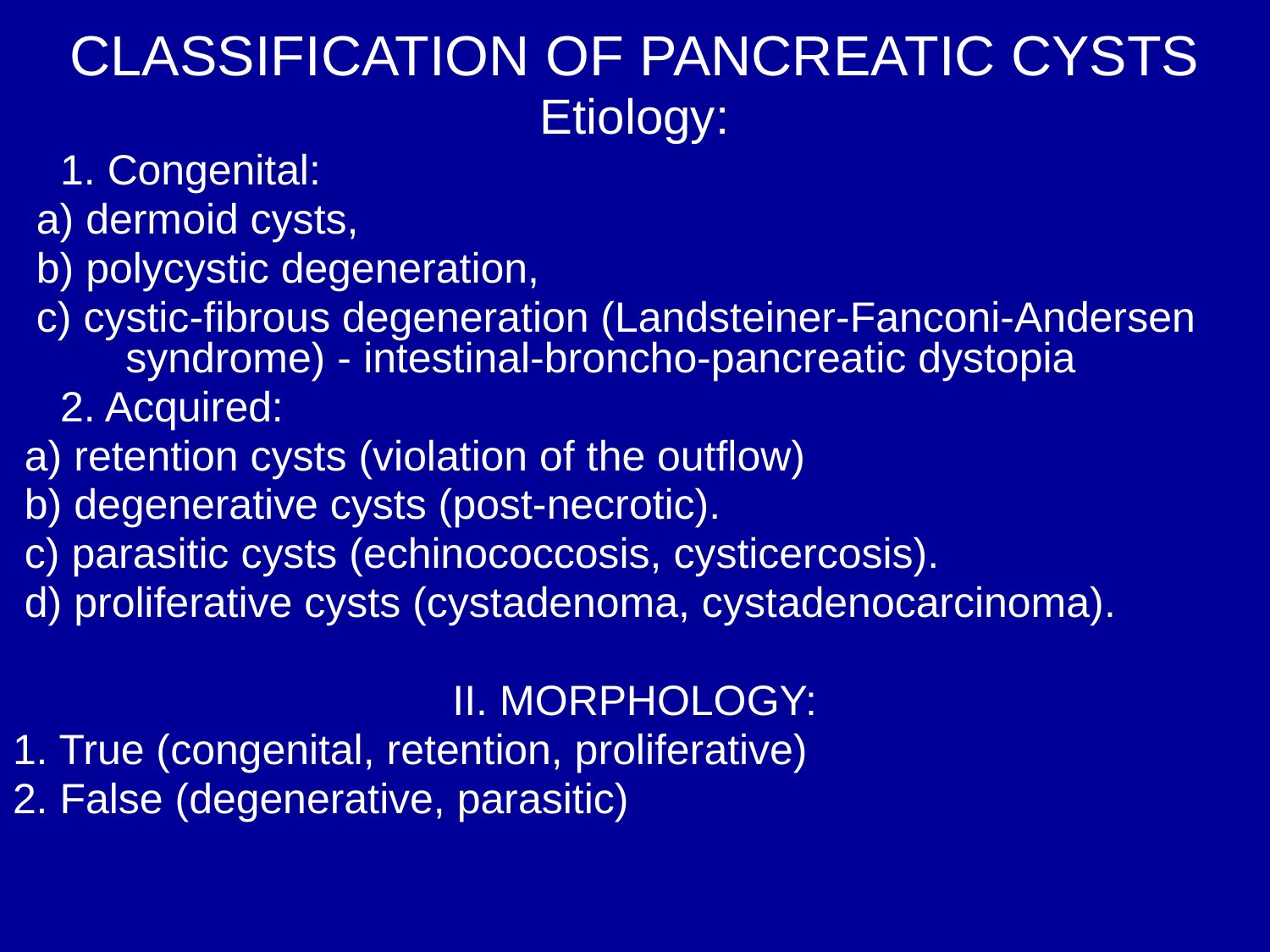

CLASSIFICATION OF PANCREATIC CYSTS
Etiology:
    1. Congenital:
  a) dermoid cysts,
  b) polycystic degeneration,
  c) cystic-fibrous degeneration (Landsteiner-Fanconi-Andersen syndrome) - intestinal-broncho-pancreatic dystopia
    2. Acquired:
 a) retention cysts (violation of the outflow)
 b) degenerative cysts (post-necrotic).
 c) parasitic cysts (echinococcosis, cysticercosis).
 d) proliferative cysts (cystadenoma, cystadenocarcinoma).

II. MORPHOLOGY:
1. True (congenital, retention, proliferative)
2. False (degenerative, parasitic)